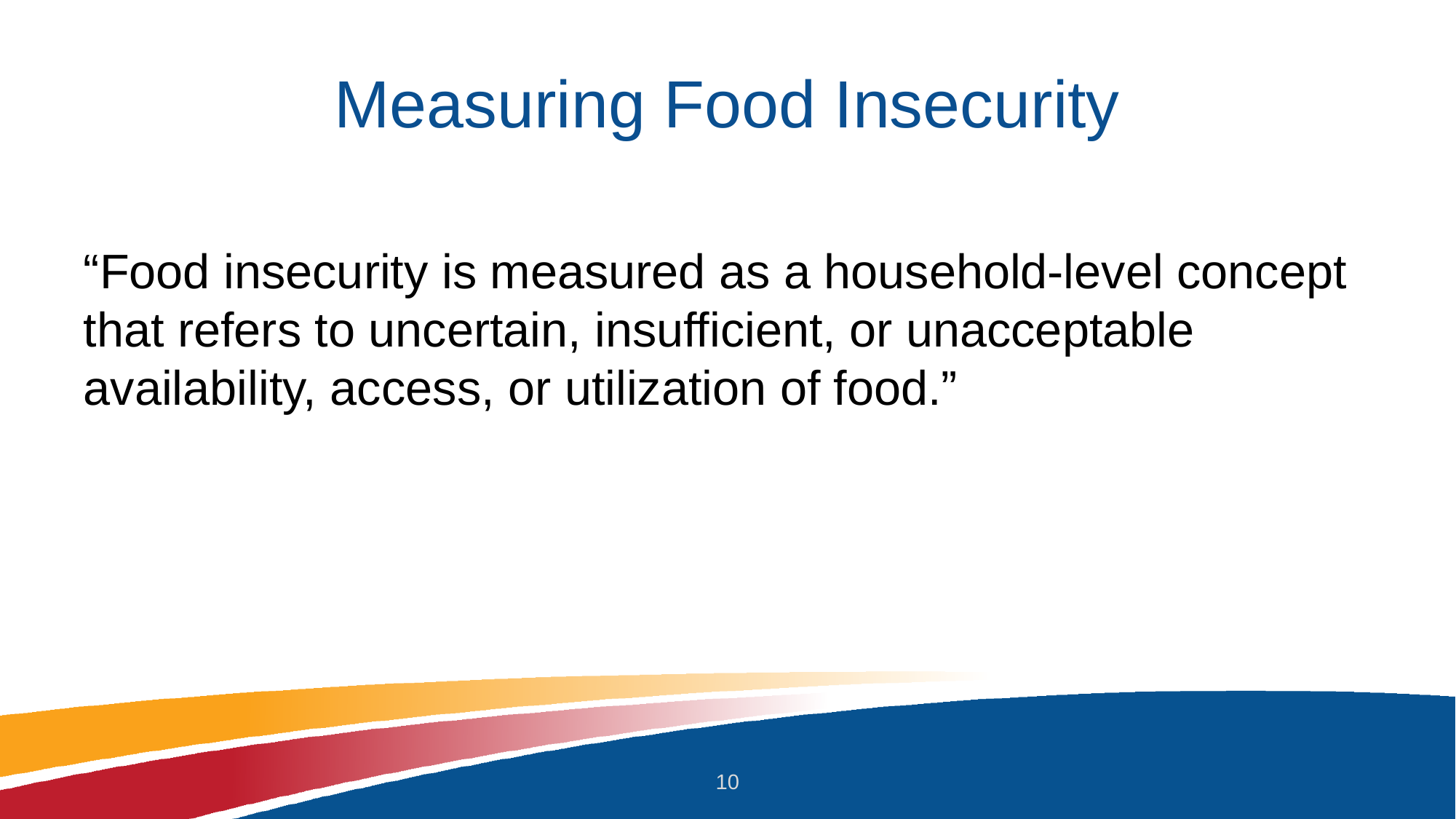

# Measuring Food Insecurity
“Food insecurity is measured as a household-level concept that refers to uncertain, insufficient, or unacceptable availability, access, or utilization of food.”
10